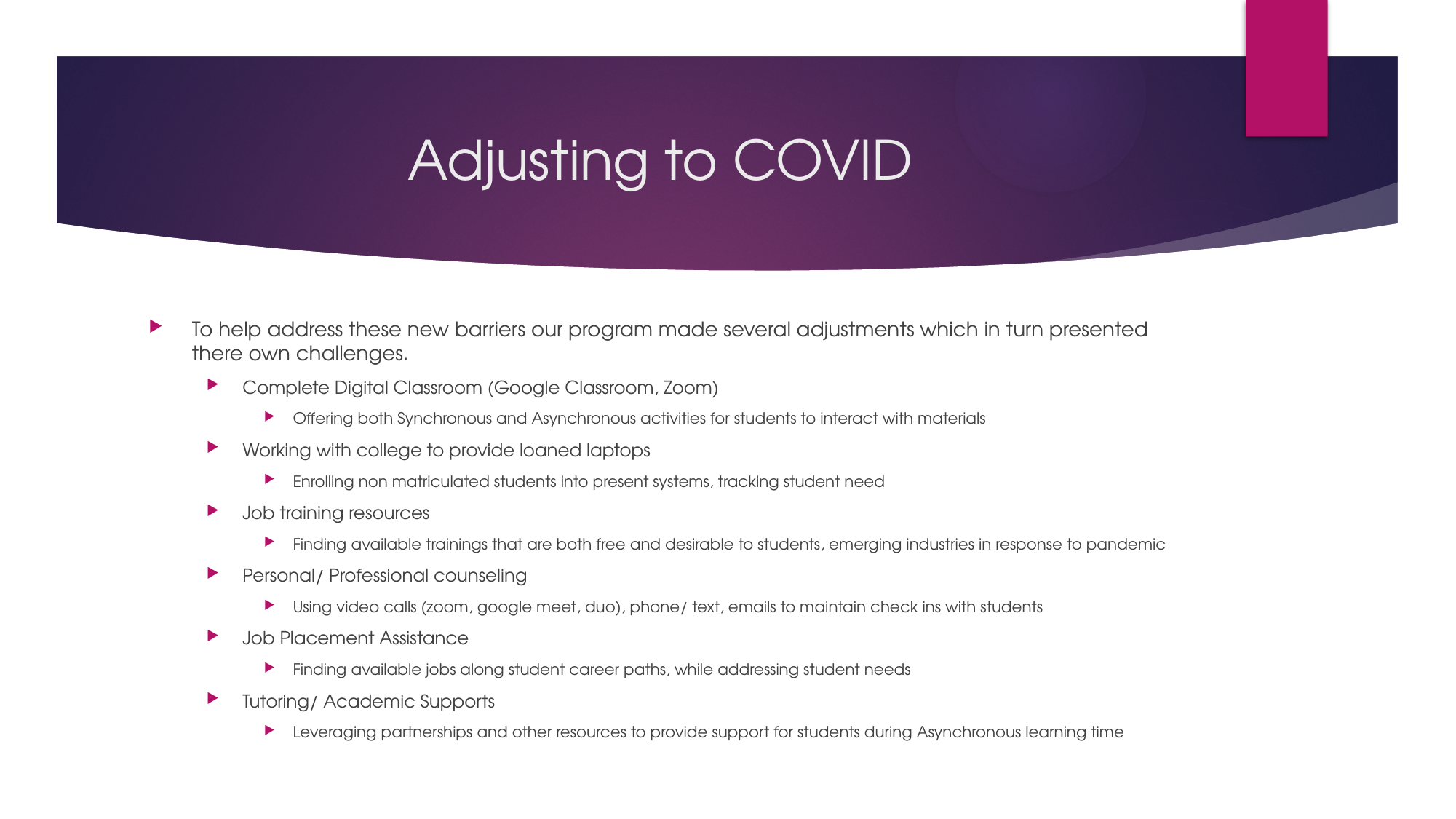

# Adjusting to COVID
To help address these new barriers our program made several adjustments which in turn presented there own challenges.
Complete Digital Classroom (Google Classroom, Zoom)
Offering both Synchronous and Asynchronous activities for students to interact with materials
Working with college to provide loaned laptops
Enrolling non matriculated students into present systems, tracking student need
Job training resources
Finding available trainings that are both free and desirable to students, emerging industries in response to pandemic
Personal/ Professional counseling
Using video calls (zoom, google meet, duo), phone/ text, emails to maintain check ins with students
Job Placement Assistance
Finding available jobs along student career paths, while addressing student needs
Tutoring/ Academic Supports
Leveraging partnerships and other resources to provide support for students during Asynchronous learning time